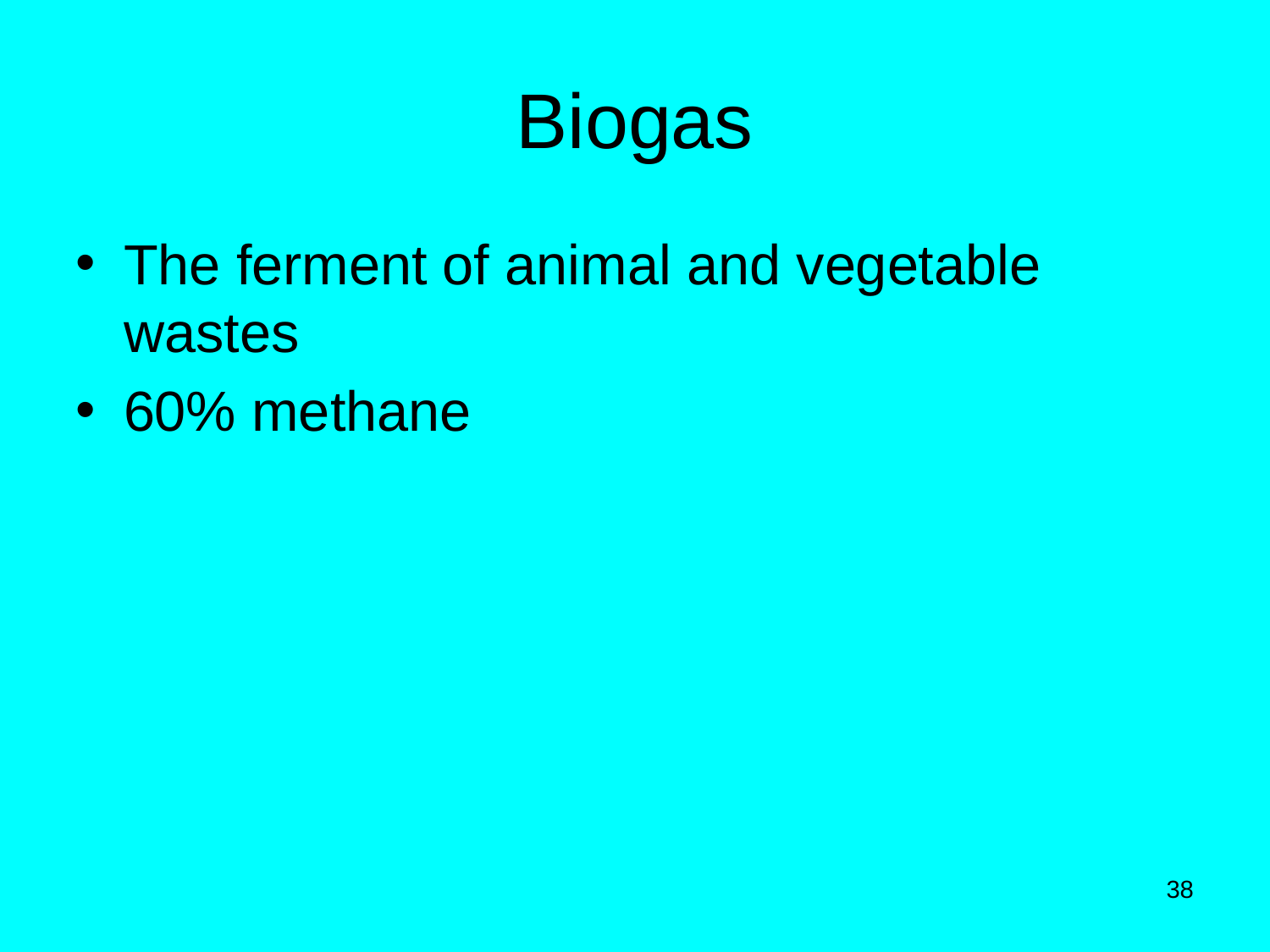

# Biogas
The ferment of animal and vegetable wastes
60% methane
38